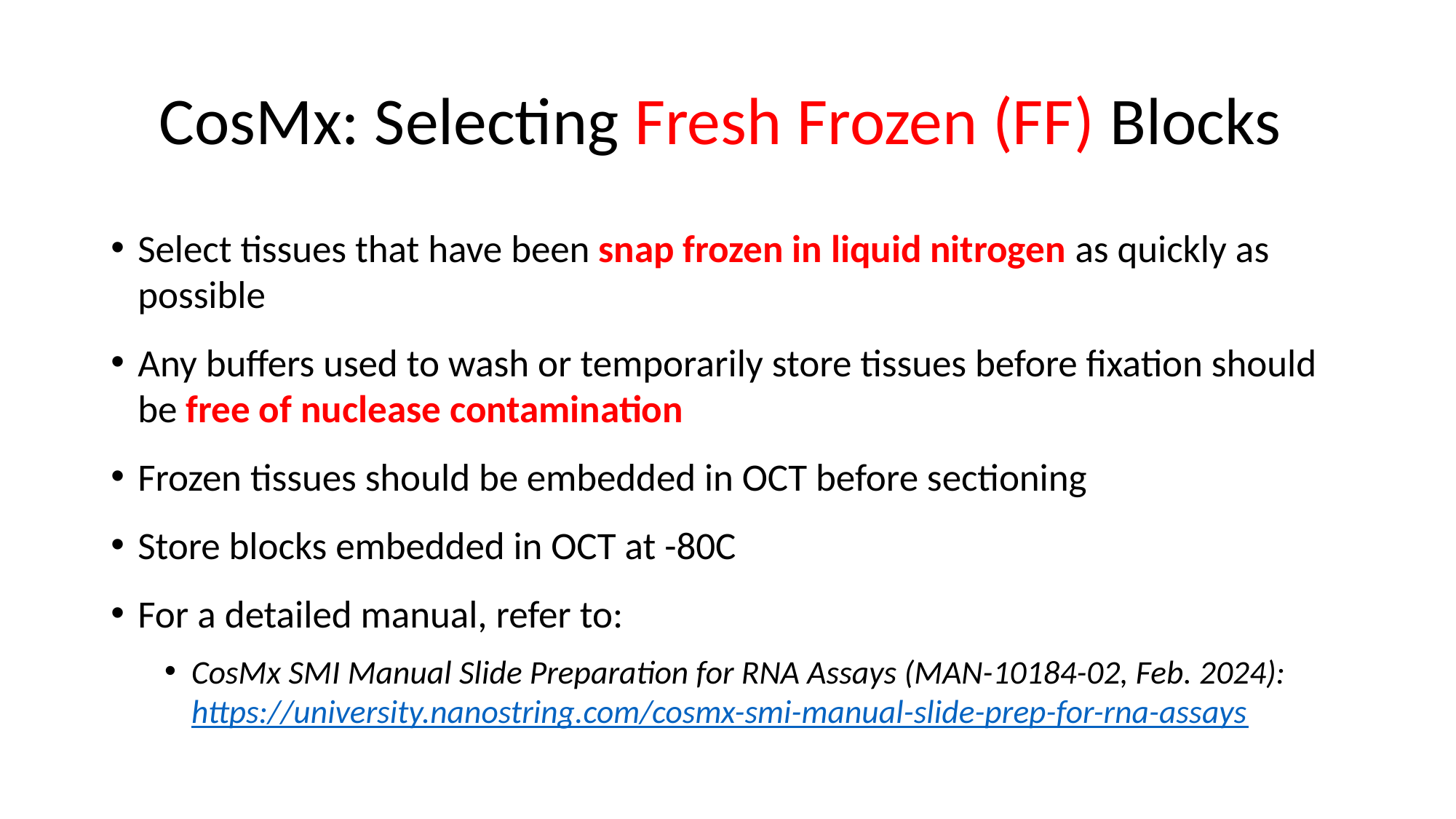

# CosMx: Selecting Fresh Frozen (FF) Blocks
Select tissues that have been snap frozen in liquid nitrogen as quickly as possible
Any buffers used to wash or temporarily store tissues before fixation should be free of nuclease contamination
Frozen tissues should be embedded in OCT before sectioning
Store blocks embedded in OCT at -80C
For a detailed manual, refer to:
CosMx SMI Manual Slide Preparation for RNA Assays (MAN-10184-02, Feb. 2024): https://university.nanostring.com/cosmx-smi-manual-slide-prep-for-rna-assays